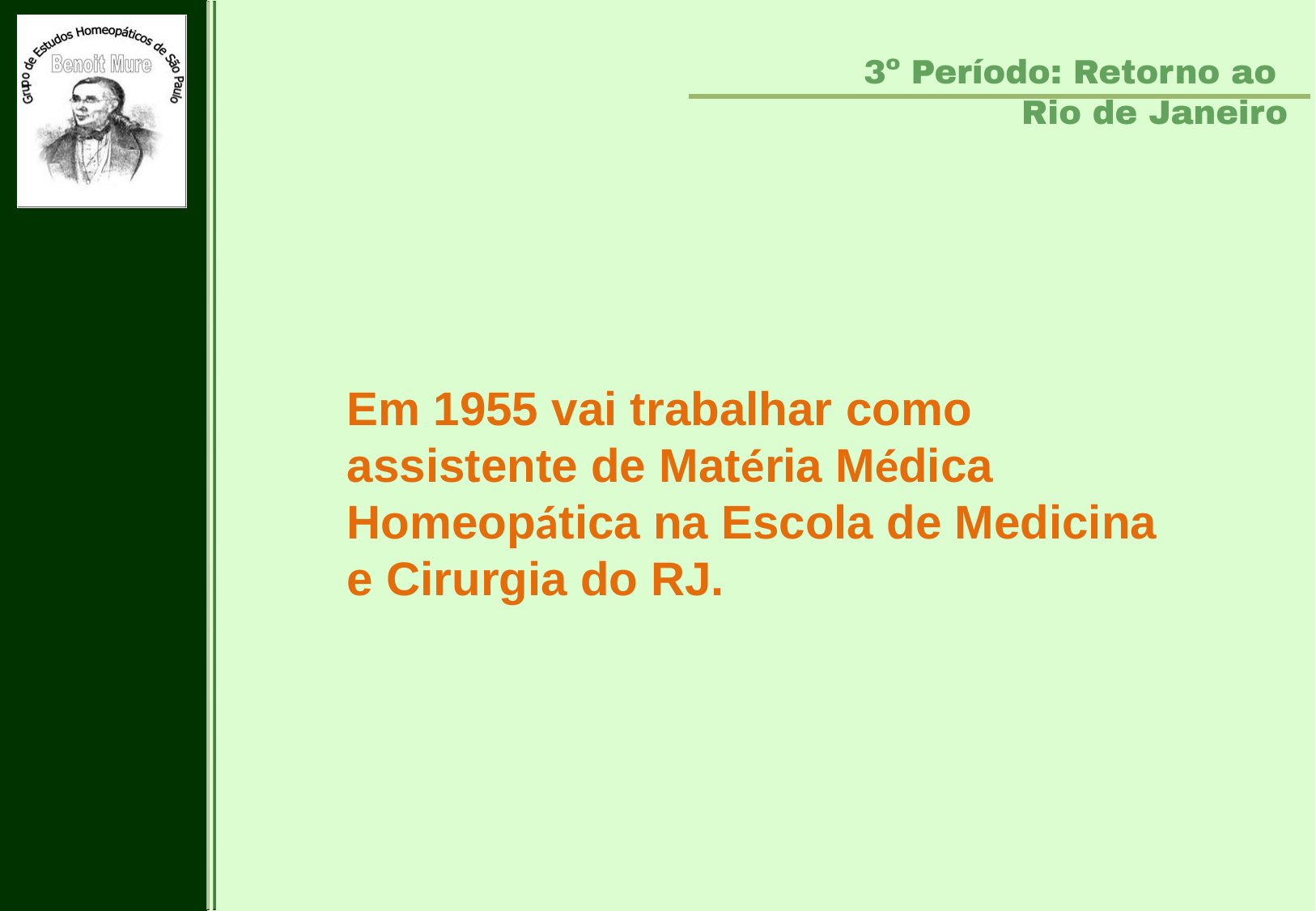

3º Período: Retorno ao
Rio de Janeiro
Em 1955 vai trabalhar como assistente de Matéria Médica Homeopática na Escola de Medicina e Cirurgia do RJ.